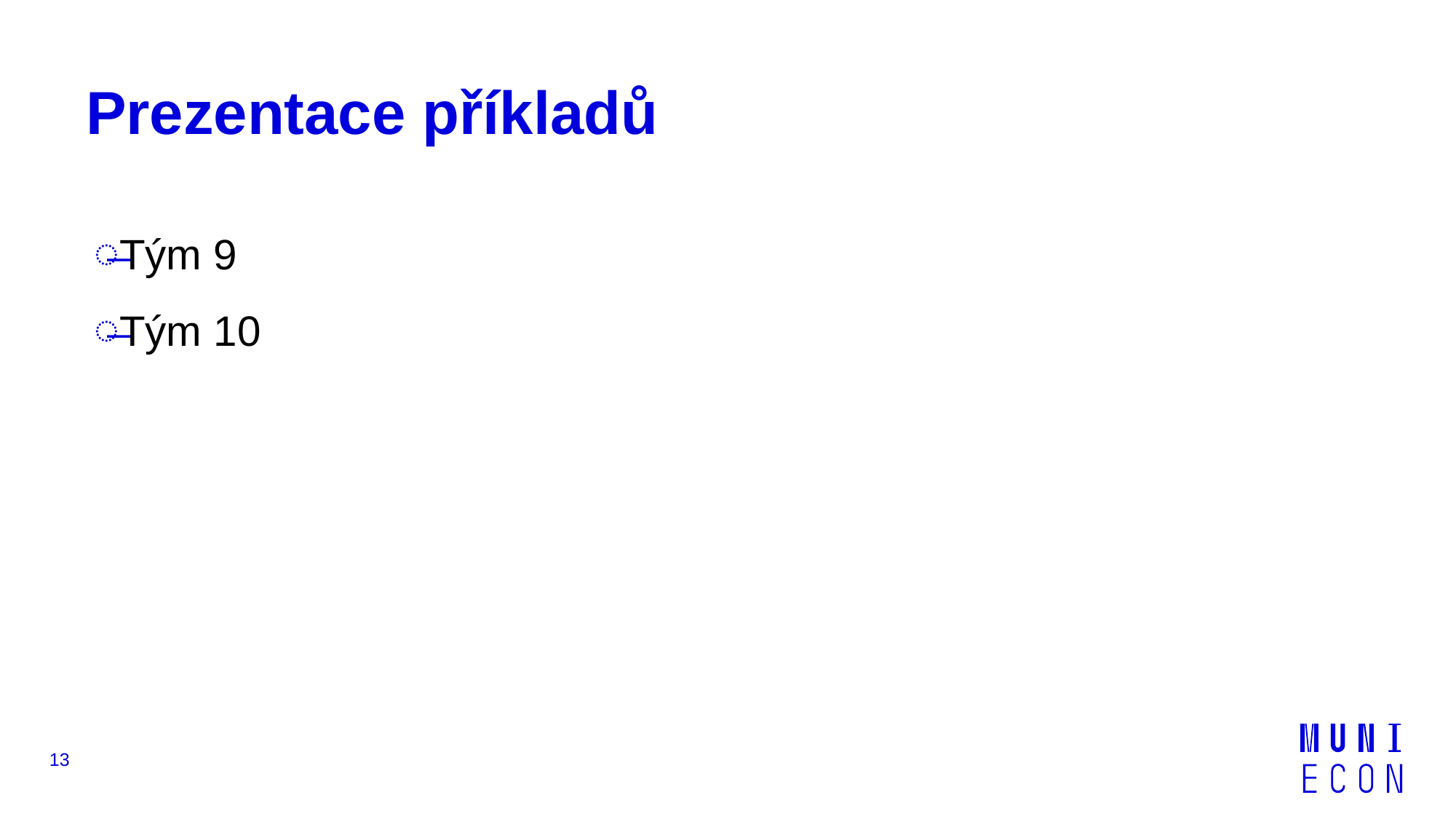

# Prezentace příkladů
Tým 9
Tým 10
13